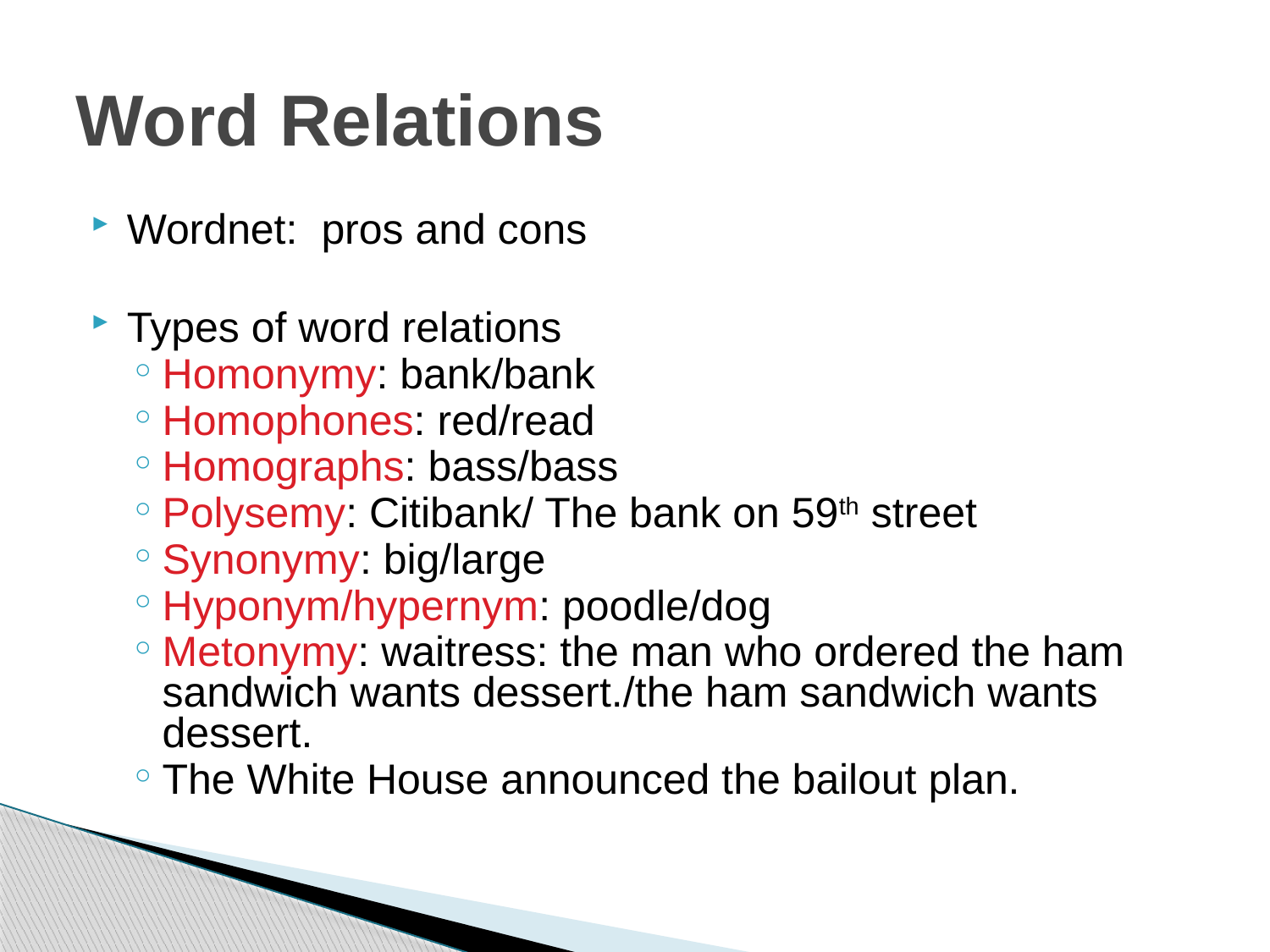

# Word Relations
Wordnet:  pros and cons
Types of word relations
Homonymy: bank/bank
Homophones: red/read
Homographs: bass/bass
Polysemy: Citibank/ The bank on 59th street
Synonymy: big/large
Hyponym/hypernym: poodle/dog
Metonymy: waitress: the man who ordered the ham sandwich wants dessert./the ham sandwich wants dessert.
The White House announced the bailout plan.